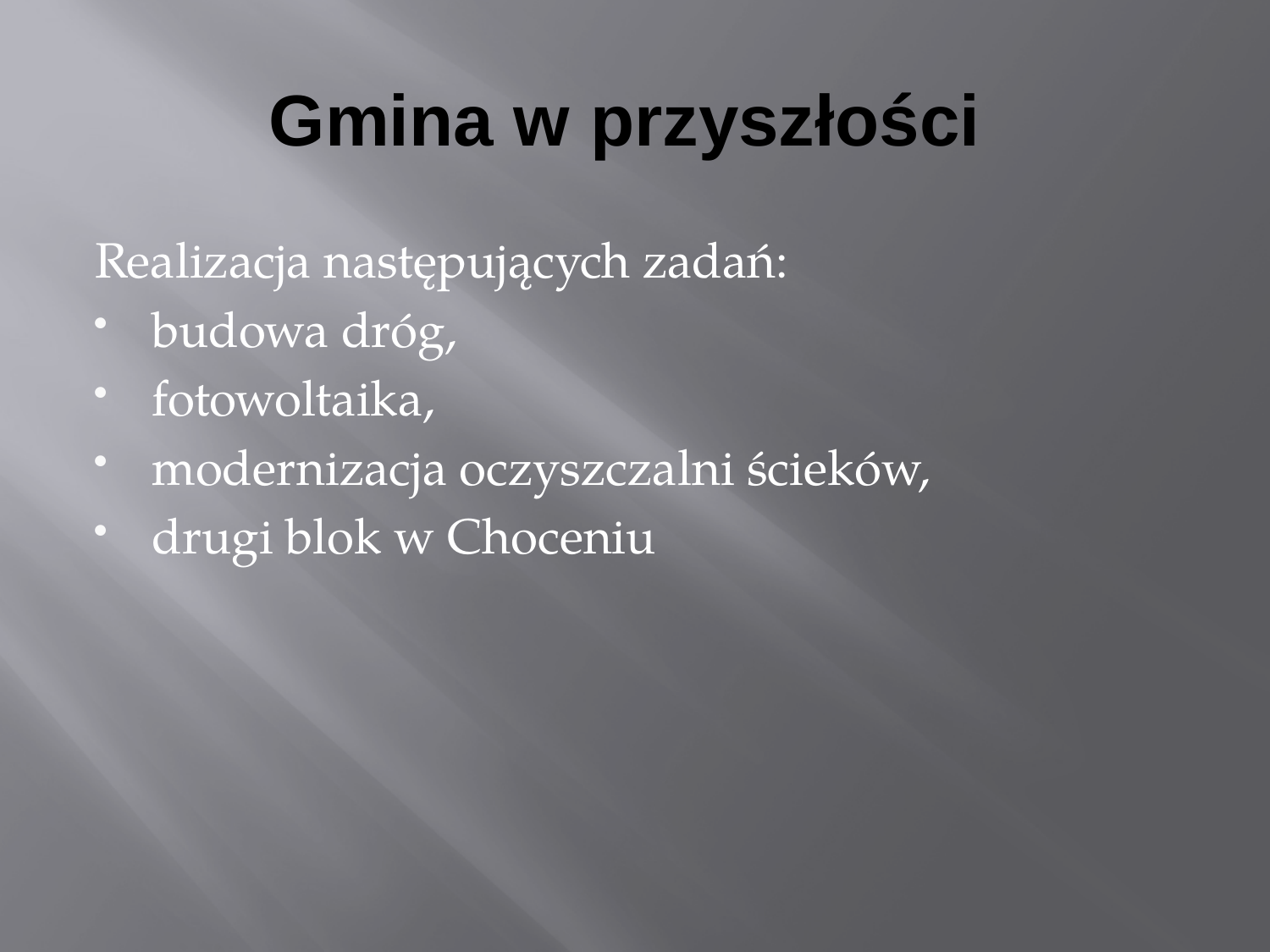

# Gmina w przyszłości
Realizacja następujących zadań:
budowa dróg,
fotowoltaika,
modernizacja oczyszczalni ścieków,
drugi blok w Choceniu